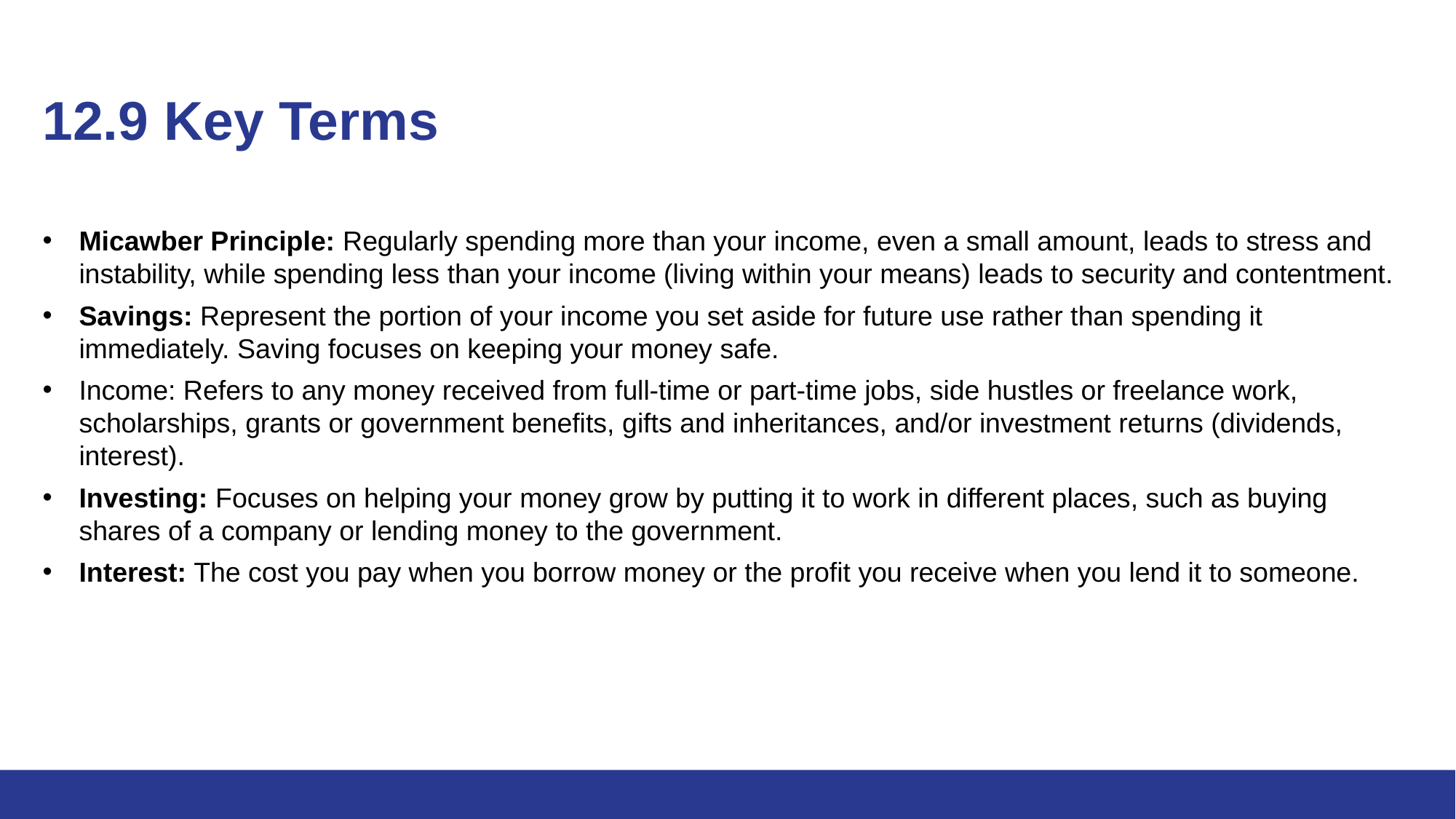

# 12.9 Key Terms
Micawber Principle: Regularly spending more than your income, even a small amount, leads to stress and instability, while spending less than your income (living within your means) leads to security and contentment.
Savings: Represent the portion of your income you set aside for future use rather than spending it immediately. Saving focuses on keeping your money safe.
Income: Refers to any money received from full-time or part-time jobs, side hustles or freelance work, scholarships, grants or government benefits, gifts and inheritances, and/or investment returns (dividends, interest).
Investing: Focuses on helping your money grow by putting it to work in different places, such as buying shares of a company or lending money to the government.
Interest: The cost you pay when you borrow money or the profit you receive when you lend it to someone.